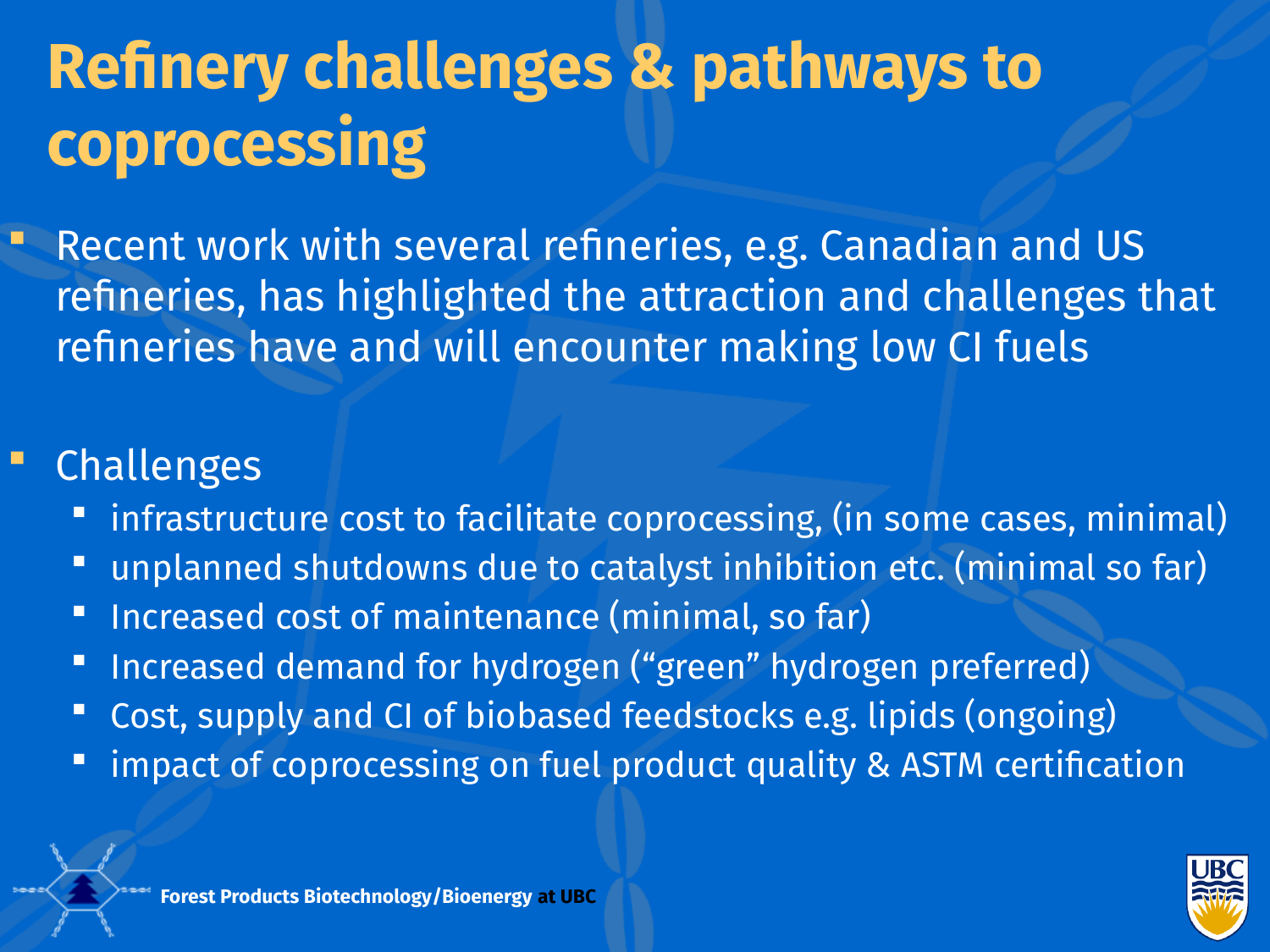

# Refinery challenges & pathways to coprocessing
Recent work with several refineries, e.g. Canadian and US refineries, has highlighted the attraction and challenges that refineries have and will encounter making low CI fuels

Challenges
infrastructure cost to facilitate coprocessing, (in some cases, minimal)
unplanned shutdowns due to catalyst inhibition etc. (minimal so far)
Increased cost of maintenance (minimal, so far)
Increased demand for hydrogen (“green” hydrogen preferred)
Cost, supply and CI of biobased feedstocks e.g. lipids (ongoing)
impact of coprocessing on fuel product quality & ASTM certification